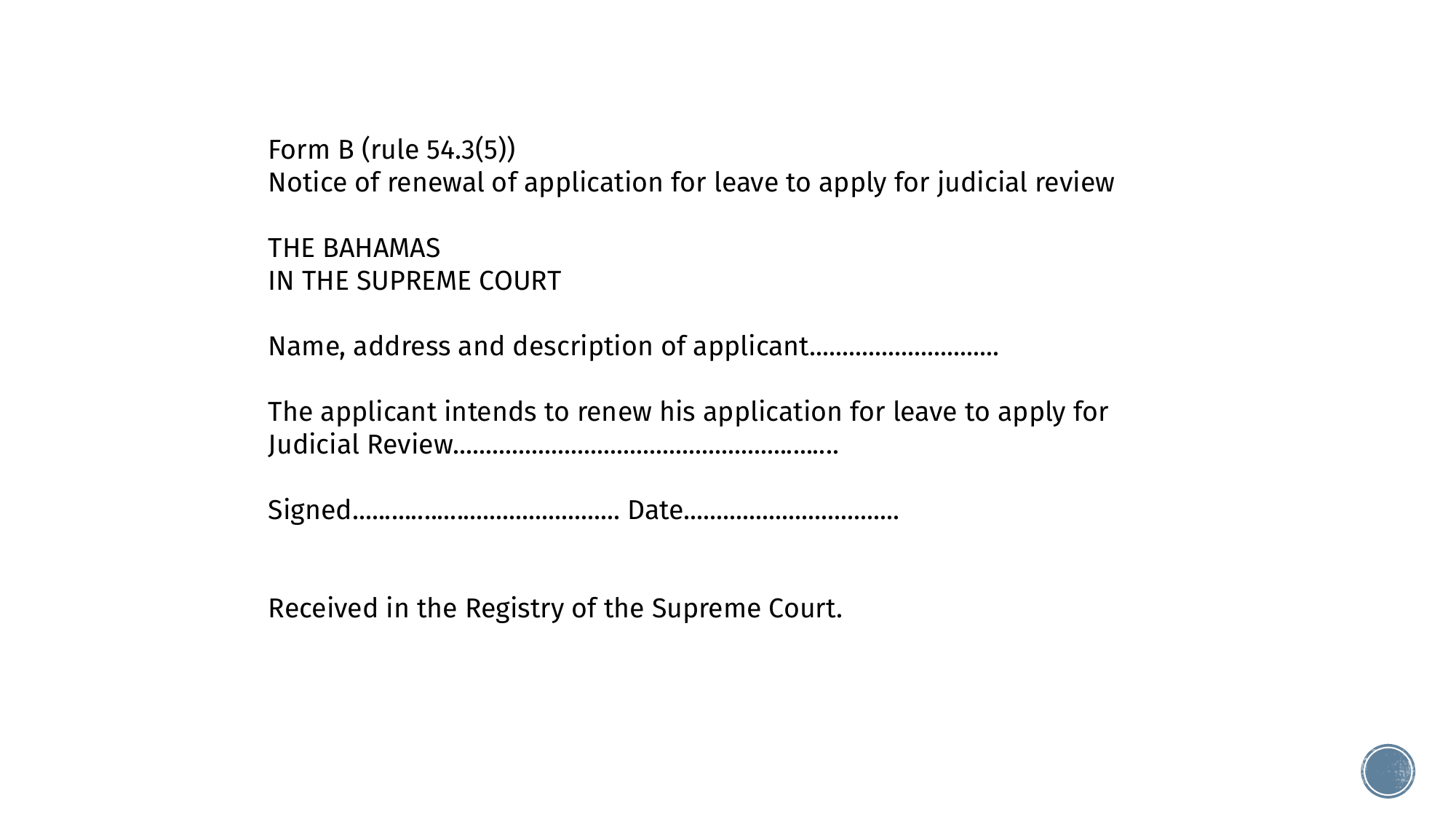

Form B (rule 54.3(5))
Notice of renewal of application for leave to apply for judicial review

THE BAHAMAS
IN THE SUPREME COURT

Name, address and description of applicant.............................

The applicant intends to renew his application for leave to apply for Judicial Review...........................................................

Signed......................................... Date.................................

Received in the Registry of the Supreme Court.